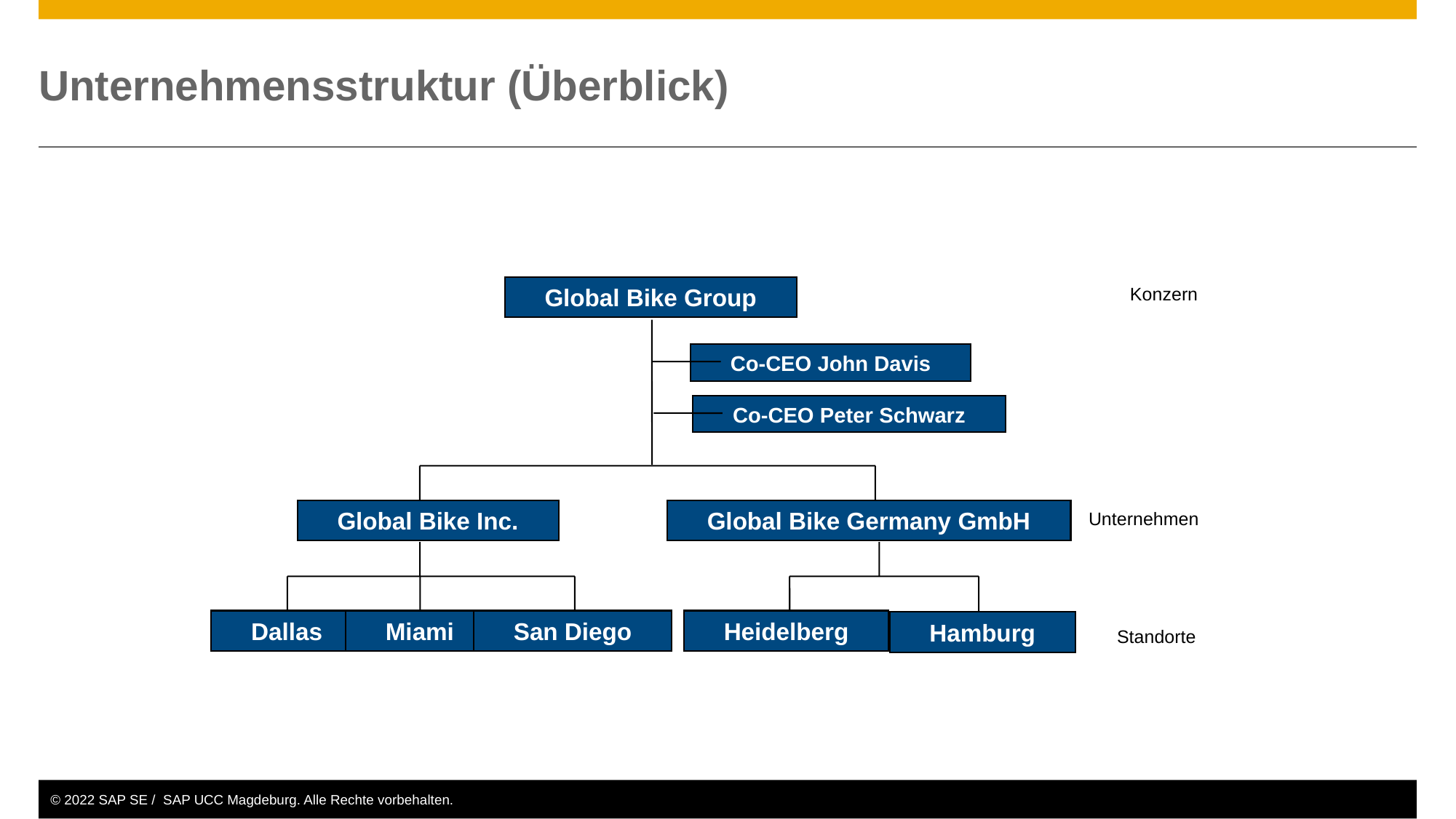

# Unternehmensstruktur (Überblick)
Global Bike Group
Konzern

Co-CEO John Davis

Co-CEO Peter Schwarz

Global Bike Inc.
Global Bike Germany GmbH
Unternehmen

Dallas
Miami
San Diego
Heidelberg
Hamburg
Standorte